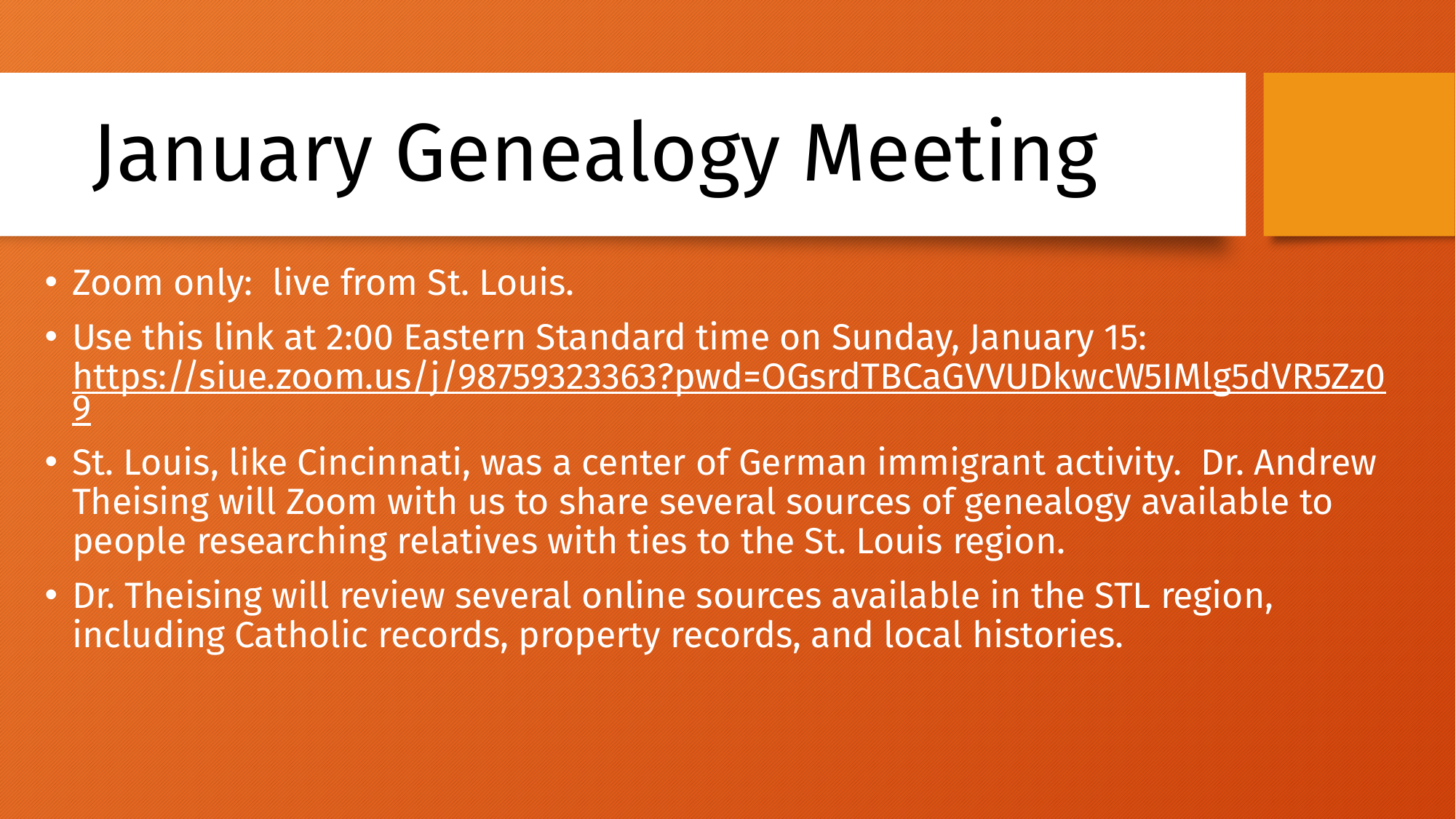

# January Genealogy Meeting
Zoom only:  live from St. Louis.
Use this link at 2:00 Eastern Standard time on Sunday, January 15:  https://siue.zoom.us/j/98759323363?pwd=OGsrdTBCaGVVUDkwcW5IMlg5dVR5Zz09
St. Louis, like Cincinnati, was a center of German immigrant activity.  Dr. Andrew Theising will Zoom with us to share several sources of genealogy available to people researching relatives with ties to the St. Louis region.
Dr. Theising will review several online sources available in the STL region, including Catholic records, property records, and local histories.